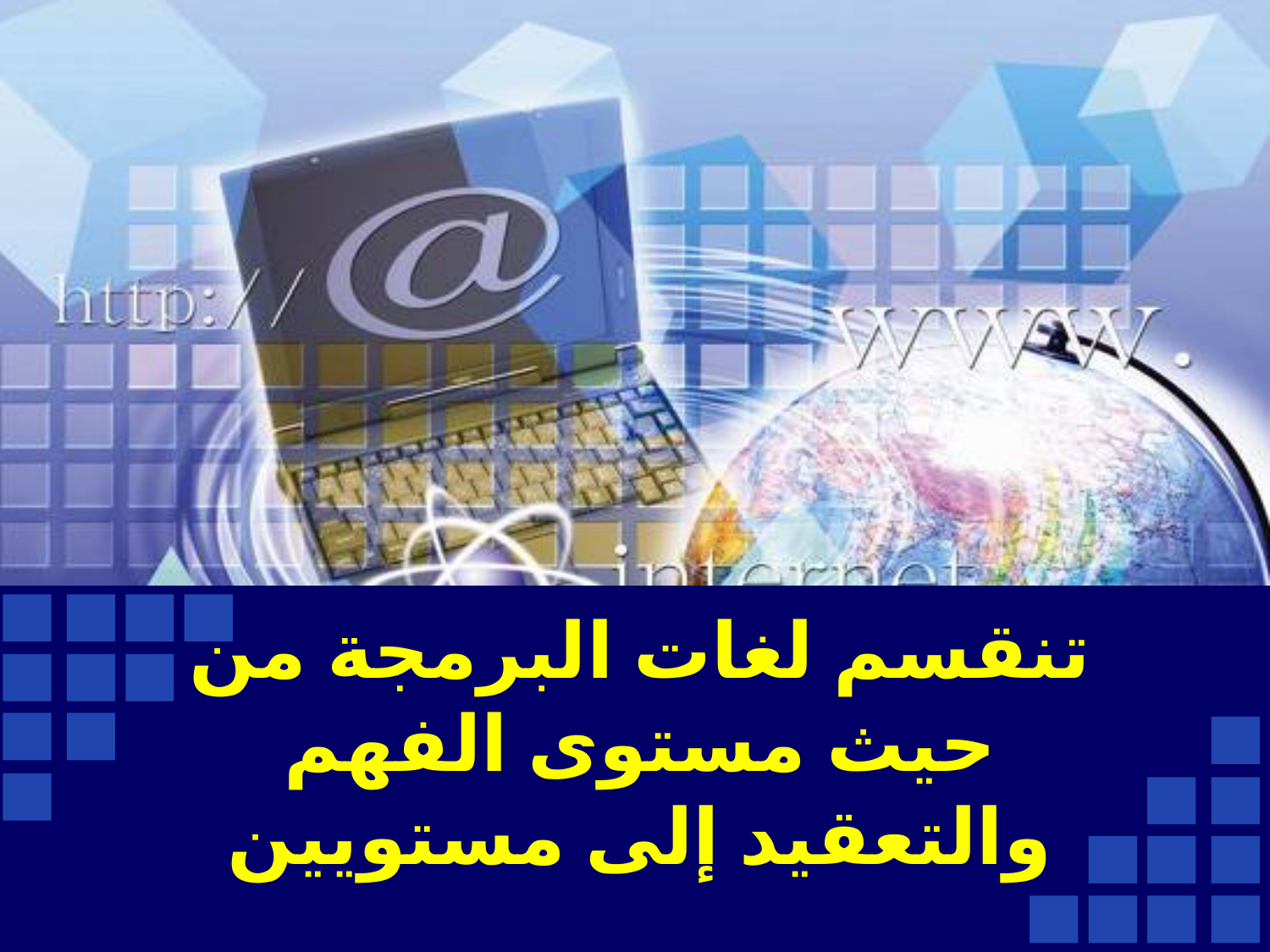

# تنقسم لغات البرمجة من حيث مستوى الفهم والتعقيد إلى مستويين